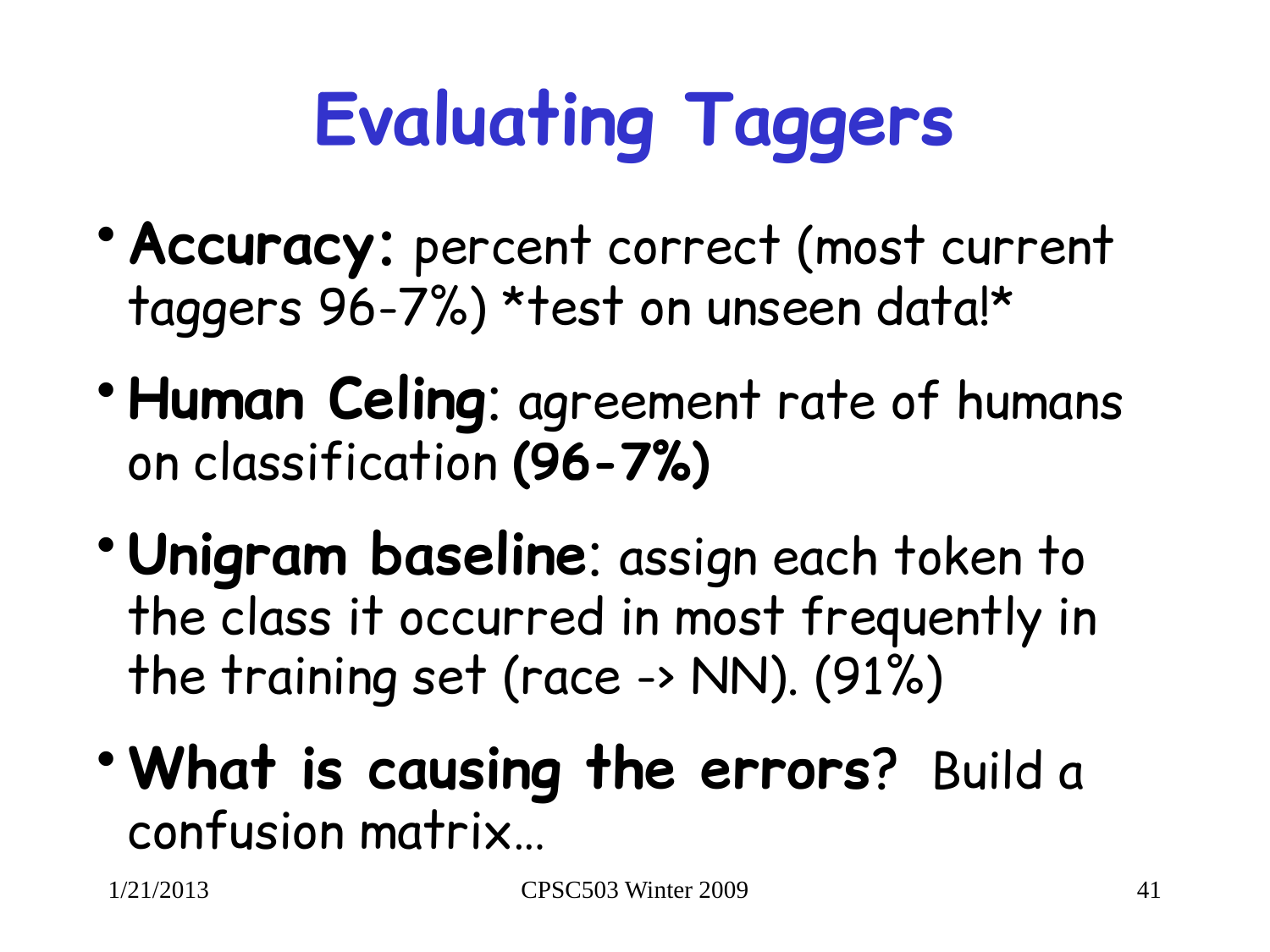

# Evaluating Taggers
Accuracy: percent correct (most current taggers 96-7%) *test on unseen data!*
Human Celing: agreement rate of humans on classification (96-7%)
Unigram baseline: assign each token to the class it occurred in most frequently in the training set (race -> NN). (91%)
What is causing the errors?  Build a confusion matrix…
1/21/2013
CPSC503 Winter 2009
41